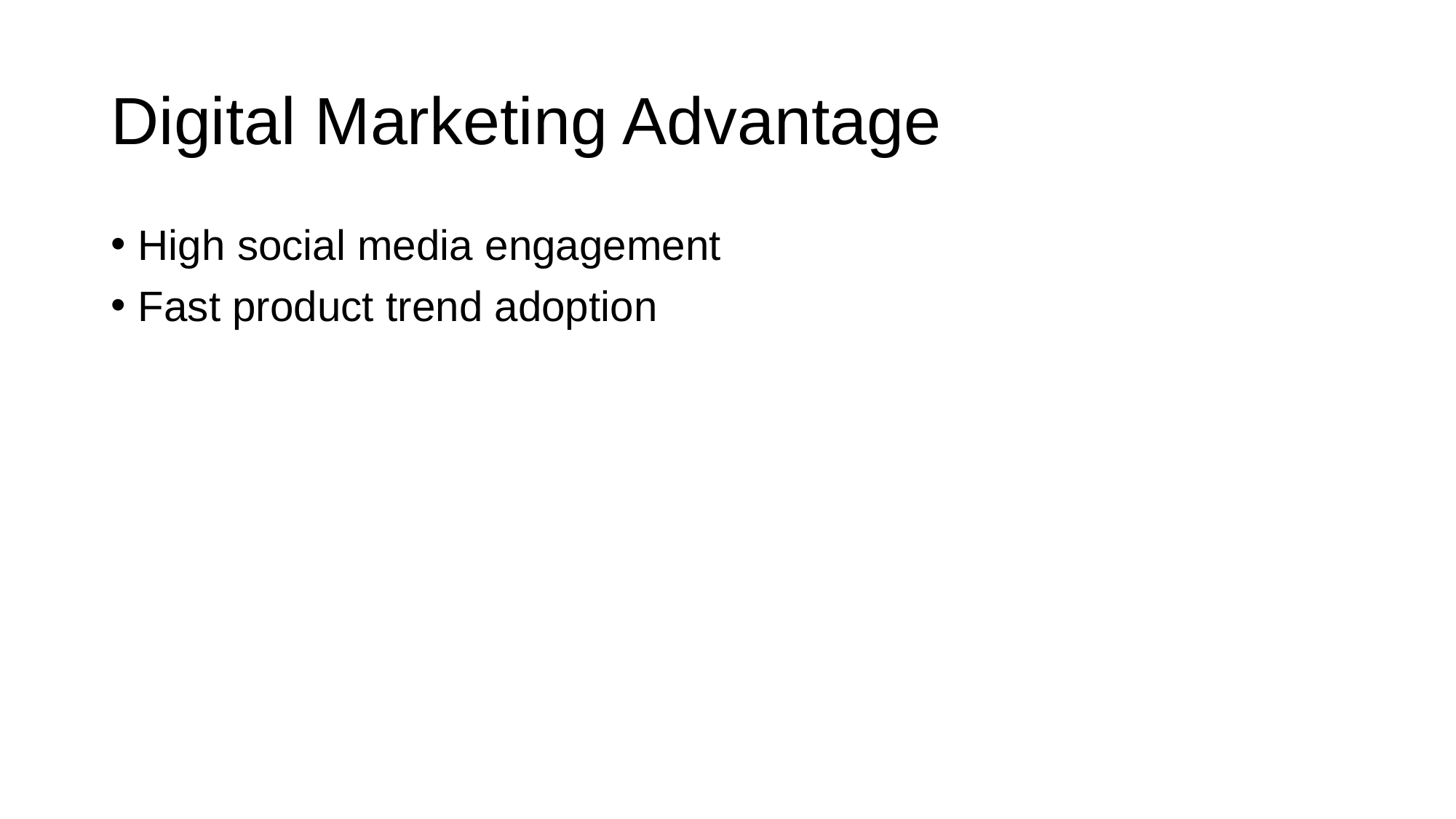

# Digital Marketing Advantage
High social media engagement
Fast product trend adoption